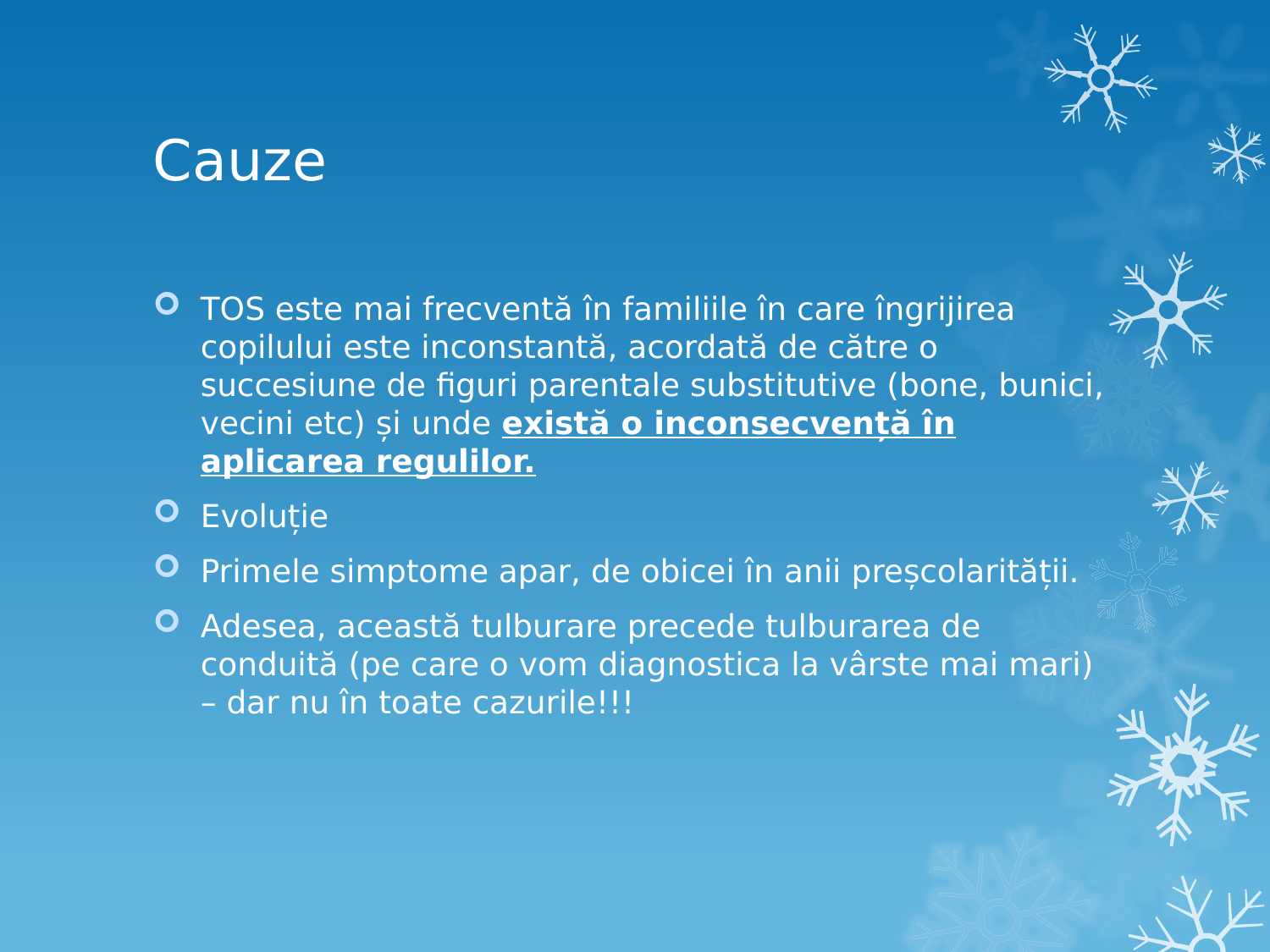

# Cauze
TOS este mai frecventă în familiile în care îngrijirea copilului este inconstantă, acordată de către o succesiune de figuri parentale substitutive (bone, bunici, vecini etc) și unde există o inconsecvență în aplicarea regulilor.
Evoluție
Primele simptome apar, de obicei în anii preșcolarității.
Adesea, această tulburare precede tulburarea de conduită (pe care o vom diagnostica la vârste mai mari) – dar nu în toate cazurile!!!